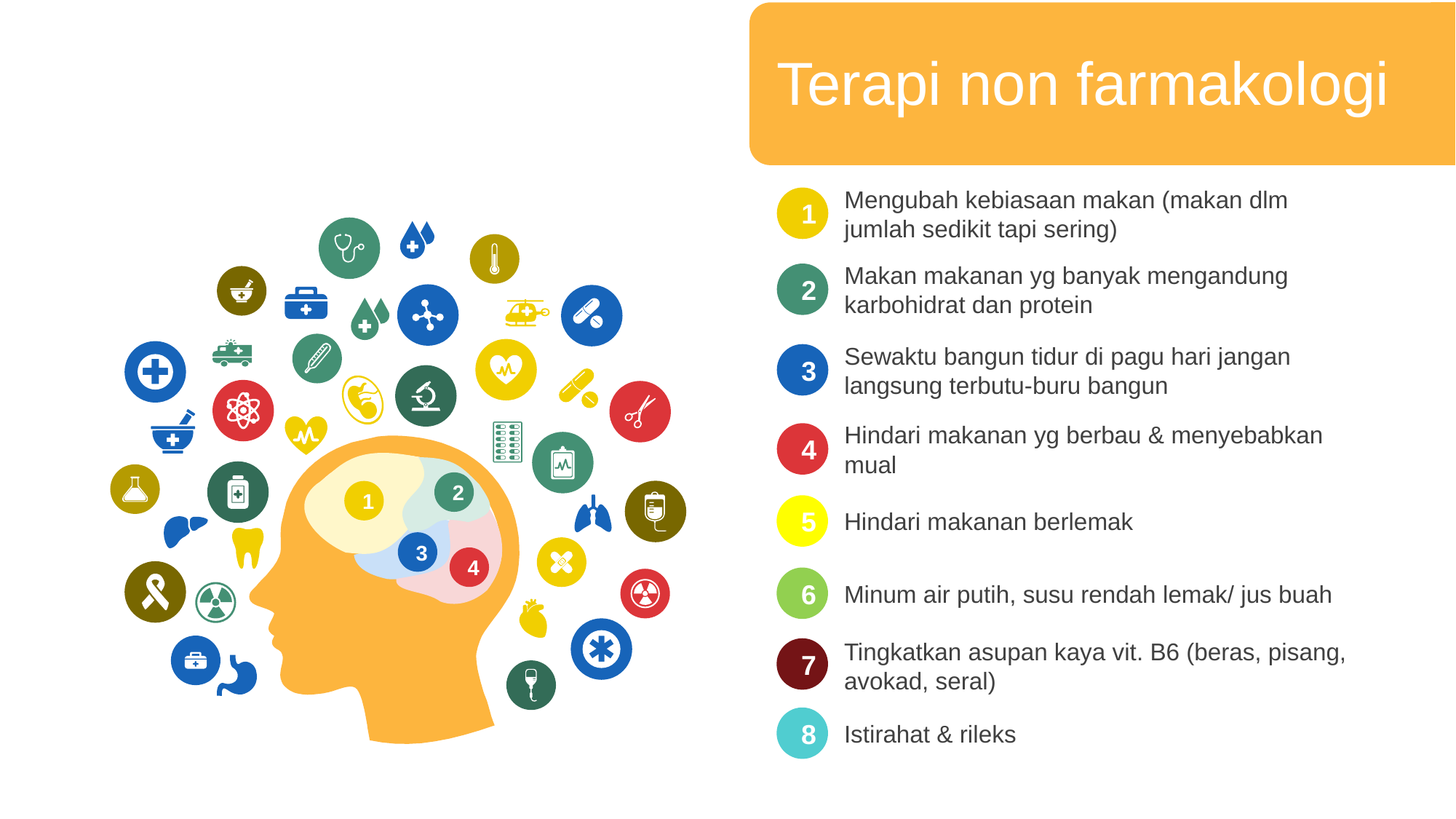

Terapi non farmakologi
Mengubah kebiasaan makan (makan dlm jumlah sedikit tapi sering)

1

Makan makanan yg banyak mengandung karbohidrat dan protein

2
Sewaktu bangun tidur di pagu hari jangan langsung terbutu-buru bangun

3
Hindari makanan yg berbau & menyebabkan mual

4

2

1

Hindari makanan berlemak
5

3

4

Minum air putih, susu rendah lemak/ jus buah
6
Tingkatkan asupan kaya vit. B6 (beras, pisang, avokad, seral)

7

Istirahat & rileks
8